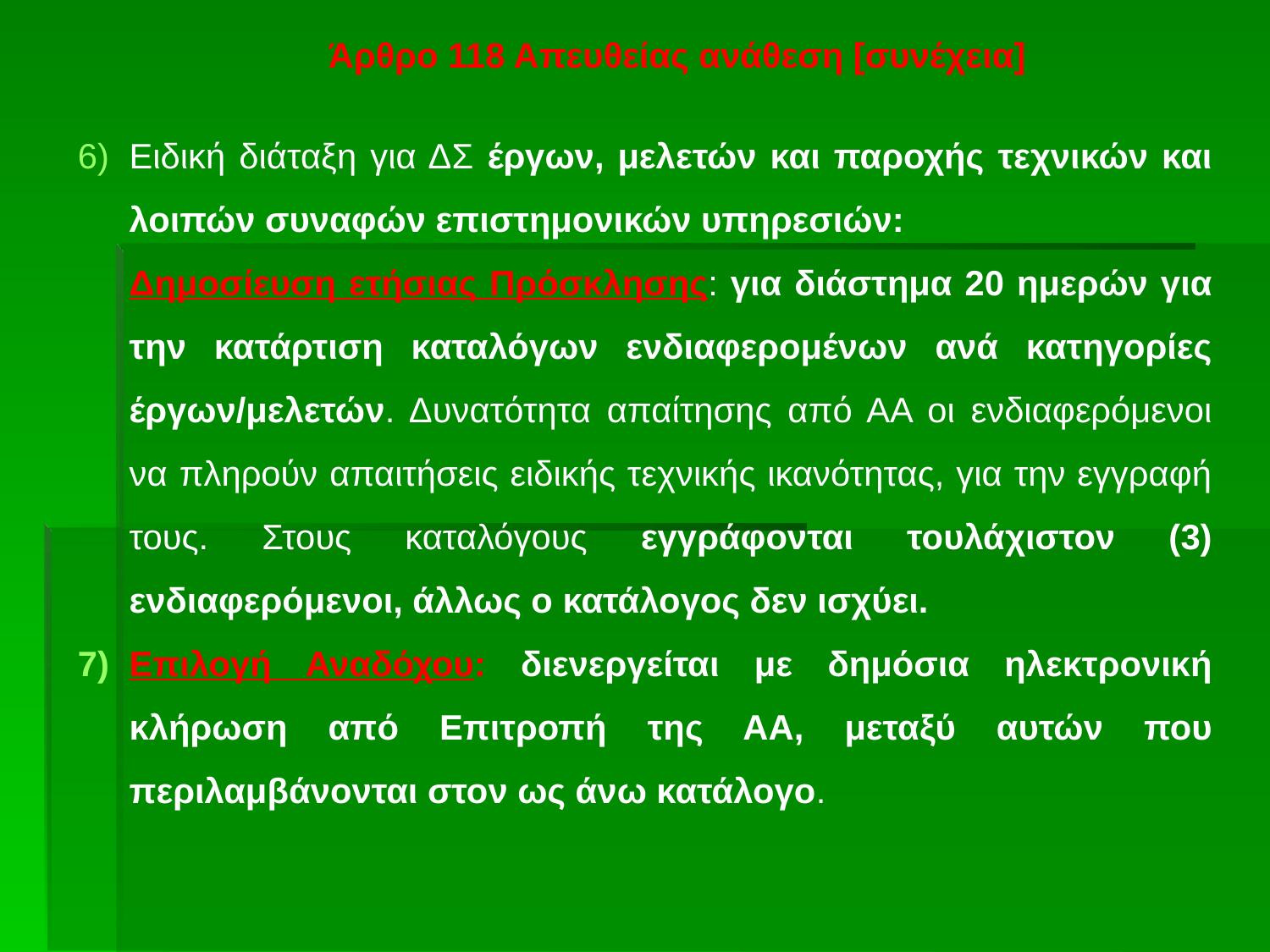

# Άρθρο 118 Απευθείας ανάθεση [συνέχεια]
Ειδική διάταξη για ΔΣ έργων, μελετών και παροχής τεχνικών και λοιπών συναφών επιστημονικών υπηρεσιών:
	Δημοσίευση ετήσιας Πρόσκλησης: για διάστημα 20 ημερών για την κατάρτιση καταλόγων ενδιαφερομένων ανά κατηγορίες έργων/μελετών. Δυνατότητα απαίτησης από ΑΑ οι ενδιαφερόμενοι να πληρούν απαιτήσεις ειδικής τεχνικής ικανότητας, για την εγγραφή τους. Στους καταλόγους εγγράφονται τουλάχιστον (3) ενδιαφερόμενοι, άλλως ο κατάλογος δεν ισχύει.
Επιλογή Αναδόχου: διενεργείται με δημόσια ηλεκτρονική κλήρωση από Επιτροπή της ΑΑ, μεταξύ αυτών που περιλαμβάνονται στον ως άνω κατάλογο.